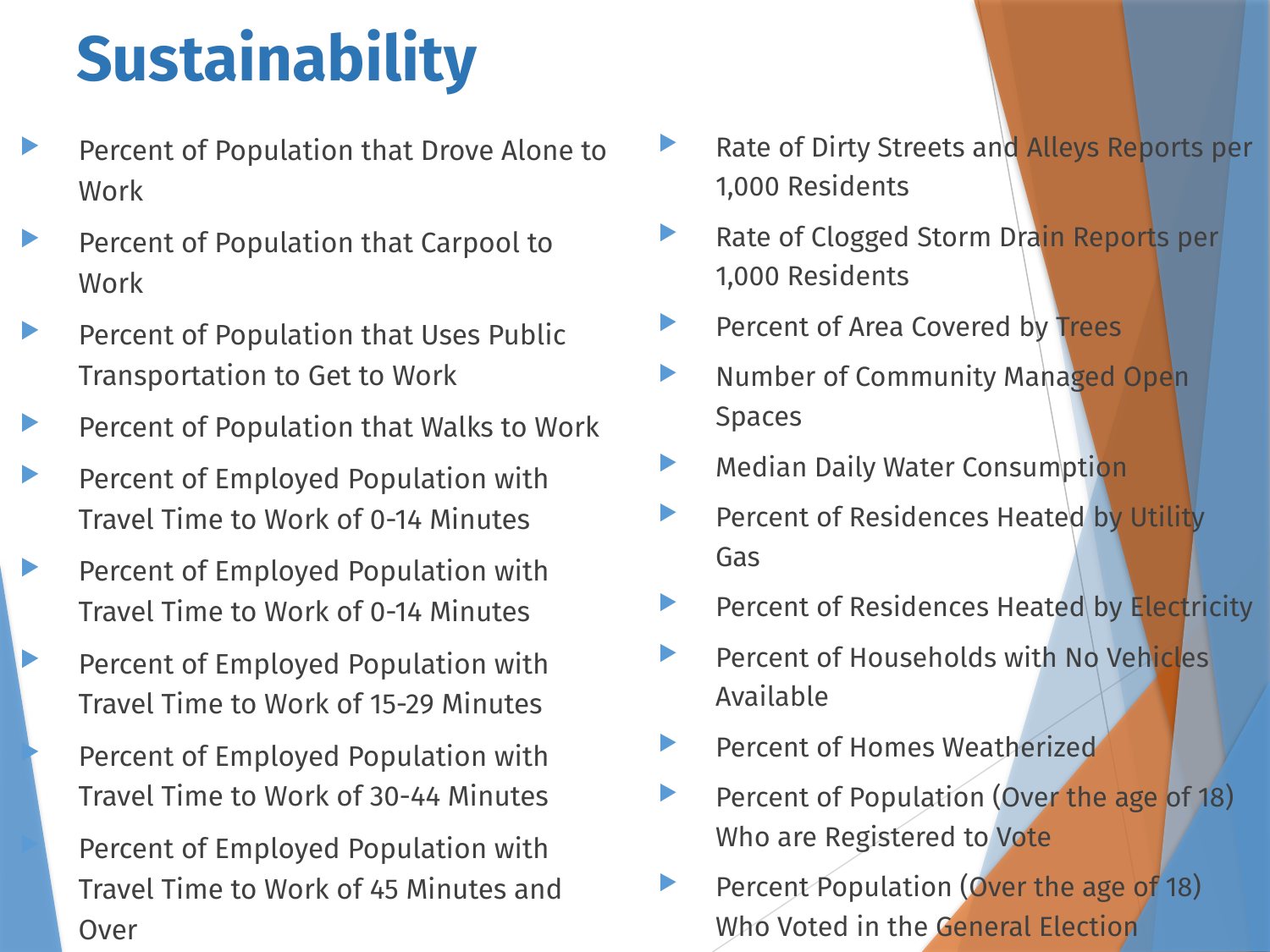

# Sustainability
Rate of Dirty Streets and Alleys Reports per 1,000 Residents
Rate of Clogged Storm Drain Reports per 1,000 Residents
Percent of Area Covered by Trees
Number of Community Managed Open Spaces
Median Daily Water Consumption
Percent of Residences Heated by Utility Gas
Percent of Residences Heated by Electricity
Percent of Households with No Vehicles Available
Percent of Homes Weatherized
Percent of Population (Over the age of 18) Who are Registered to Vote
Percent Population (Over the age of 18) Who Voted in the General Election

Percent of Population that Drove Alone to Work
Percent of Population that Carpool to Work
Percent of Population that Uses Public Transportation to Get to Work
Percent of Population that Walks to Work
Percent of Employed Population with Travel Time to Work of 0-14 Minutes
Percent of Employed Population with Travel Time to Work of 0-14 Minutes
Percent of Employed Population with Travel Time to Work of 15-29 Minutes
Percent of Employed Population with Travel Time to Work of 30-44 Minutes
Percent of Employed Population with Travel Time to Work of 45 Minutes and Over